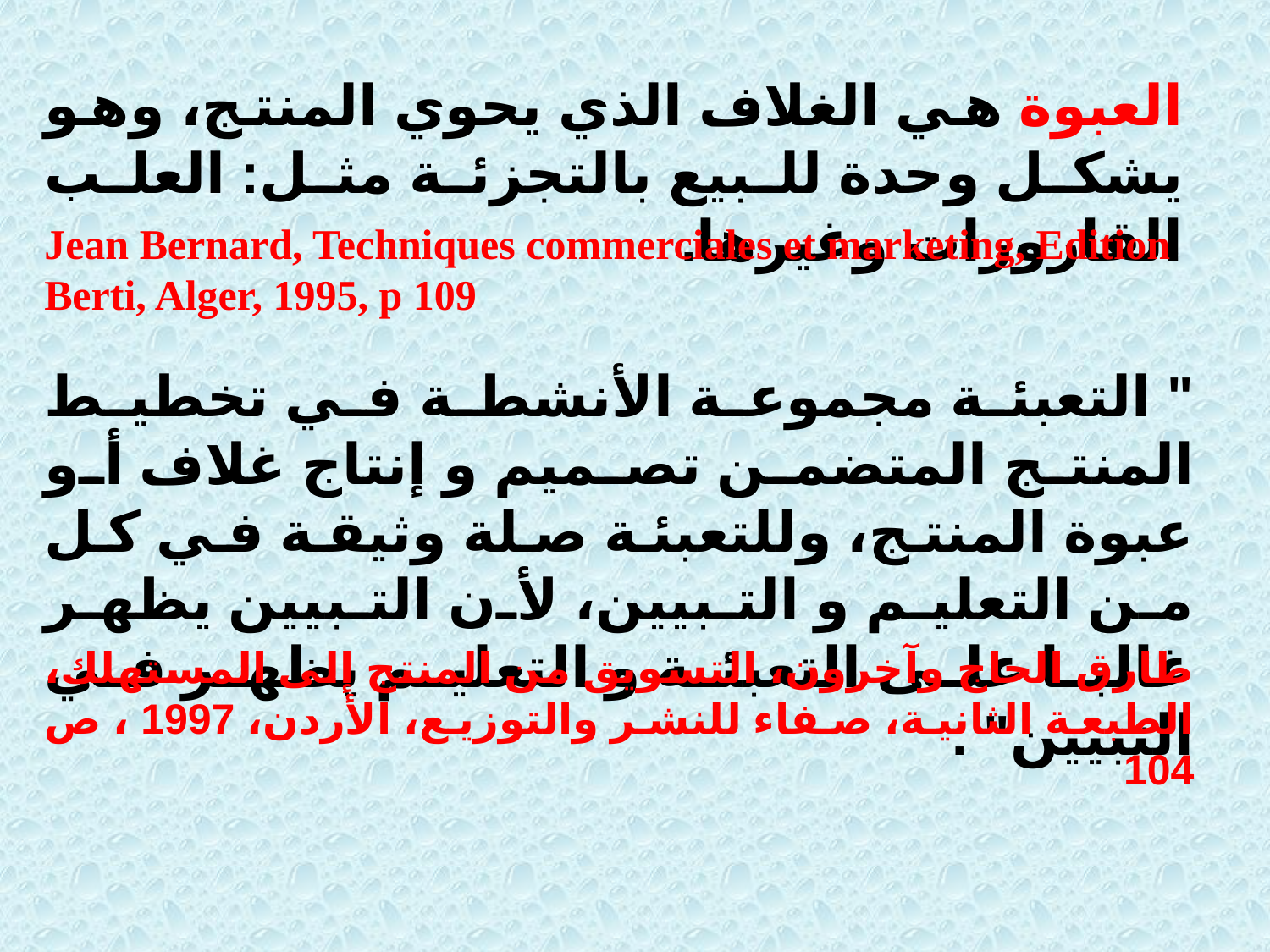

العبوة هي الغلاف الذي يحوي المنتج، وهو يشكل وحدة للبيع بالتجزئة مثل: العلب القارورات وغيرها.
Jean Bernard, Techniques commerciales et marketing, Edition Berti, Alger, 1995, p 109
" التعبئة مجموعة الأنشطة في تخطيط المنتج المتضمن تصميم و إنتاج غلاف أو عبوة المنتج، وللتعبئة صلة وثيقة في كل من التعليم و التبيين، لأن التبيين يظهر غالبا على التعبئة و التعليم يظهر في التبيين" .
طارق الحاج وآخرون، التسويق من المنتج إلى المستهلك، الطبعة الثانية، صفاء للنشر والتوزيع، الأردن، 1997 ، ص 104